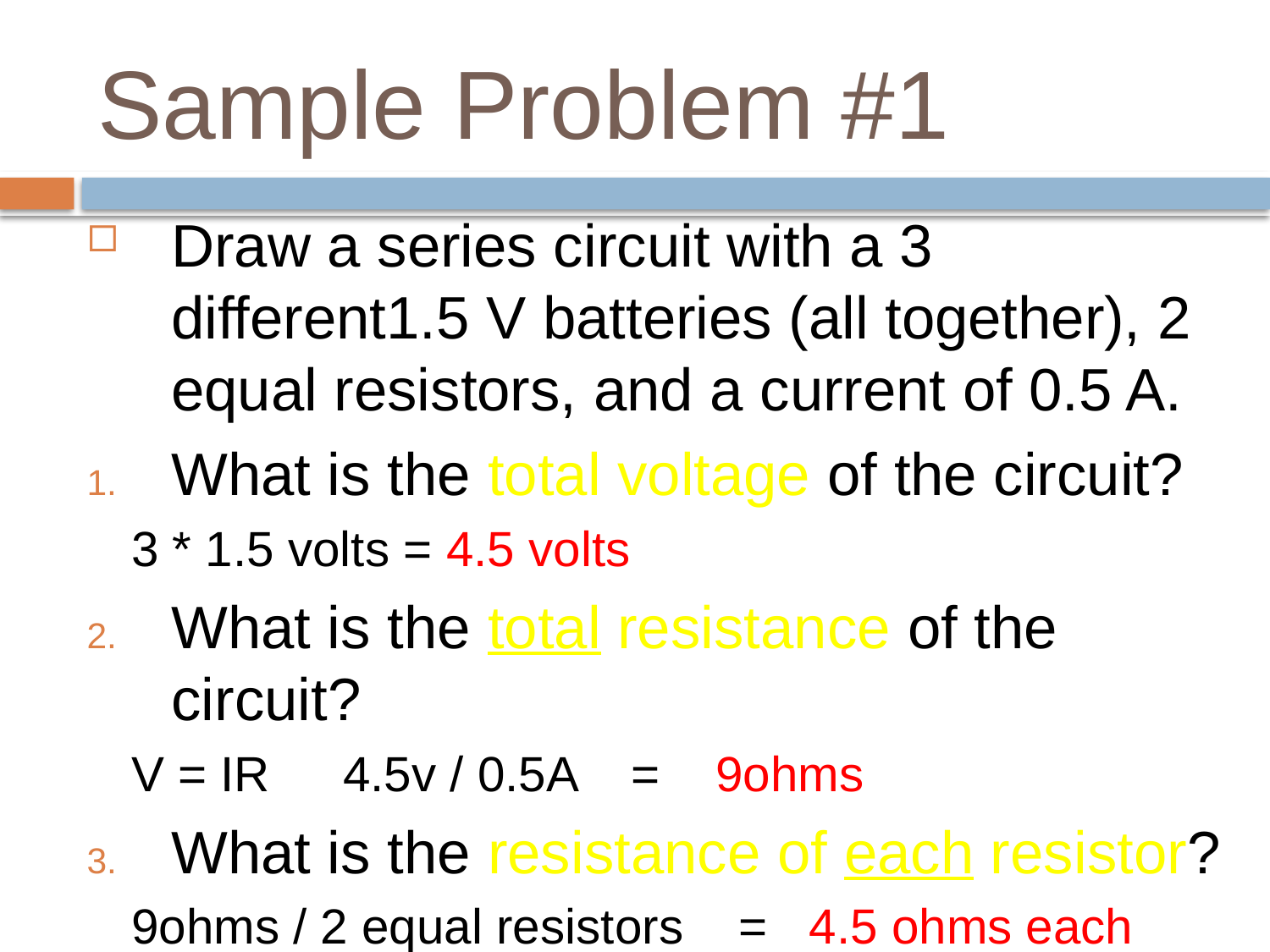

# Sample Problem #1
Draw a series circuit with a 3 different1.5 V batteries (all together), 2 equal resistors, and a current of 0.5 A.
What is the total voltage of the circuit?
3 * 1.5 volts = 4.5 volts
What is the total resistance of the circuit?
V = IR	4.5v / 0.5A    =    9ohms
What is the resistance of each resistor?
9ohms / 2 equal resistors    =   4.5 ohms each